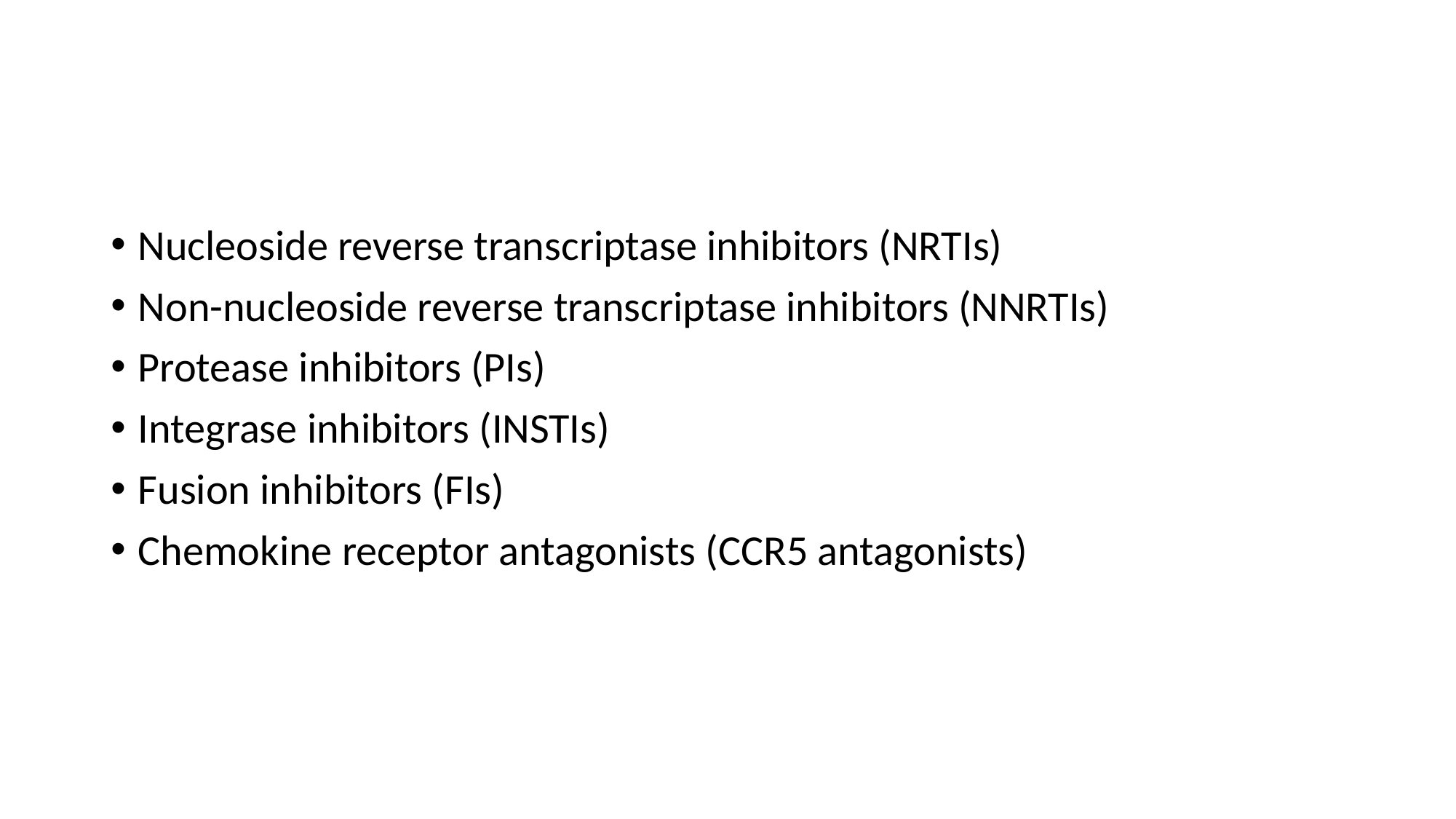

#
Nucleoside reverse transcriptase inhibitors (NRTIs)
Non-nucleoside reverse transcriptase inhibitors (NNRTIs)
Protease inhibitors (PIs)
Integrase inhibitors (INSTIs)
Fusion inhibitors (FIs)
Chemokine receptor antagonists (CCR5 antagonists)